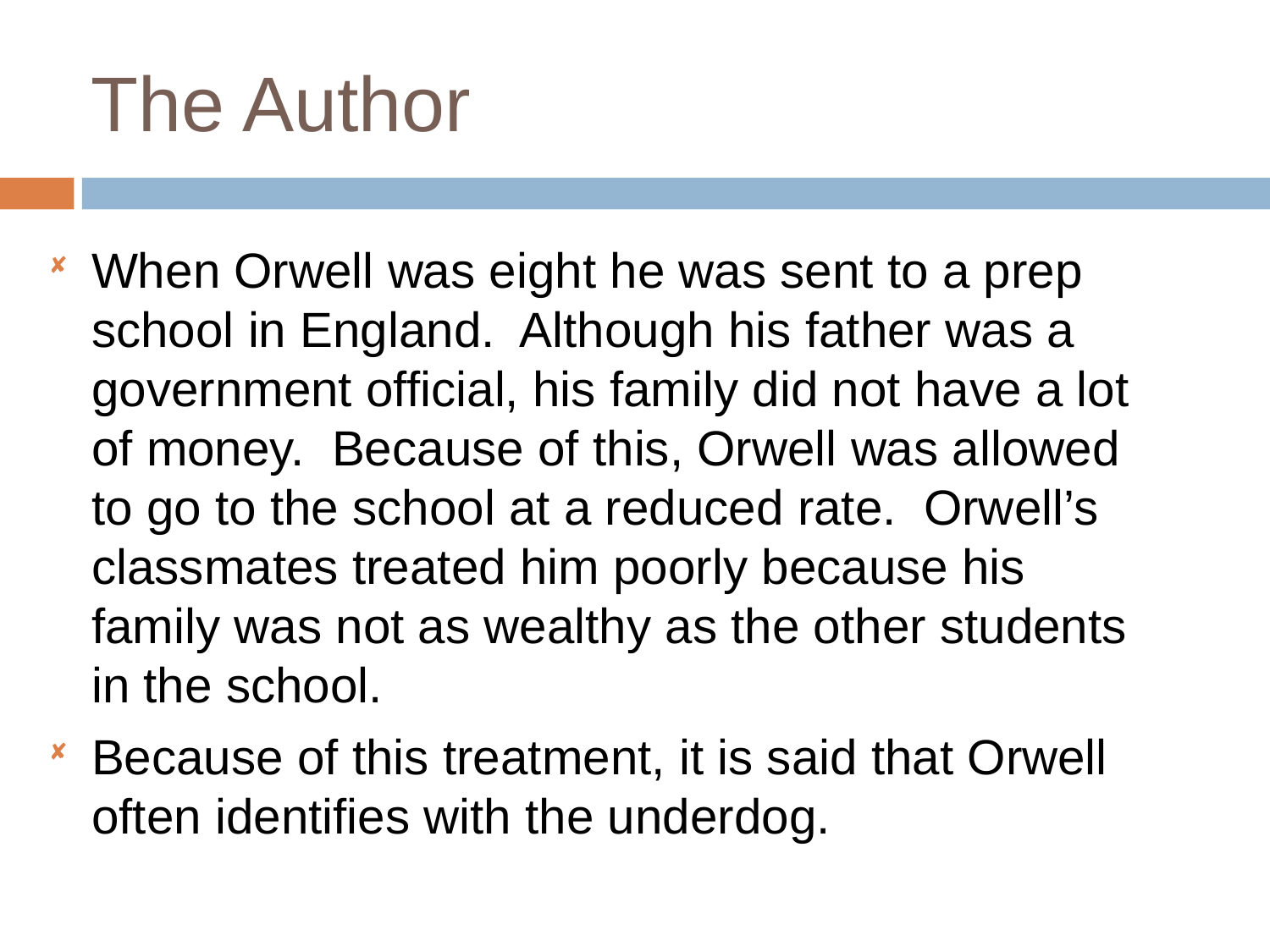

# The Author
When Orwell was eight he was sent to a prep school in England.  Although his father was a government official, his family did not have a lot of money.  Because of this, Orwell was allowed to go to the school at a reduced rate.  Orwell’s classmates treated him poorly because his family was not as wealthy as the other students in the school.
Because of this treatment, it is said that Orwell often identifies with the underdog.